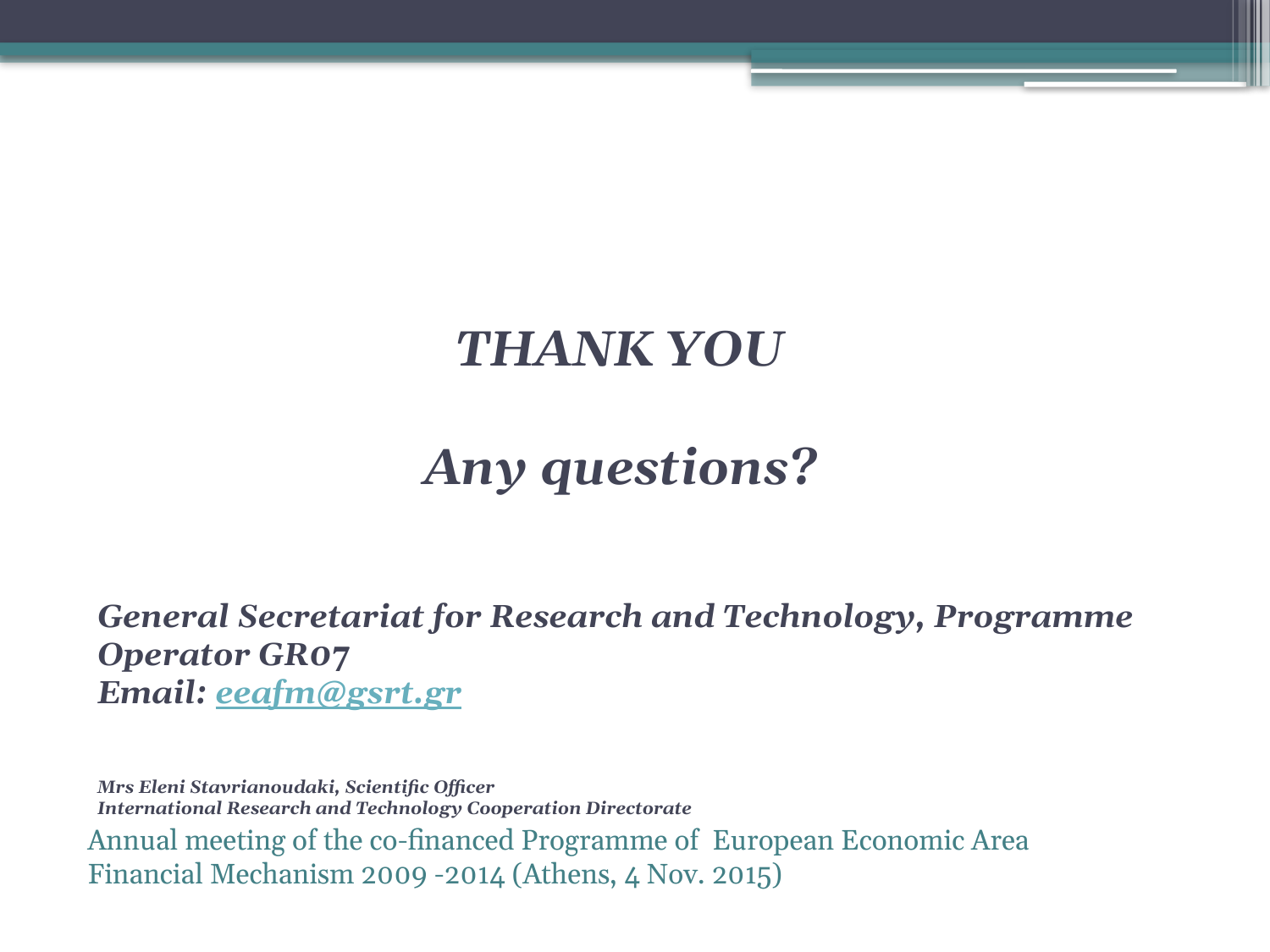

THANK YOU

Any questions?

General Secretariat for Research and Technology, Programme Operator GR07
Email: eeafm@gsrt.gr

Mrs Eleni Stavrianoudaki, Scientific Officer
International Research and Technology Cooperation Directorate

Annual meeting of the co-financed Programme of  European Economic Area Financial Mechanism 2009 -2014 (Athens, 4 Nov. 2015)